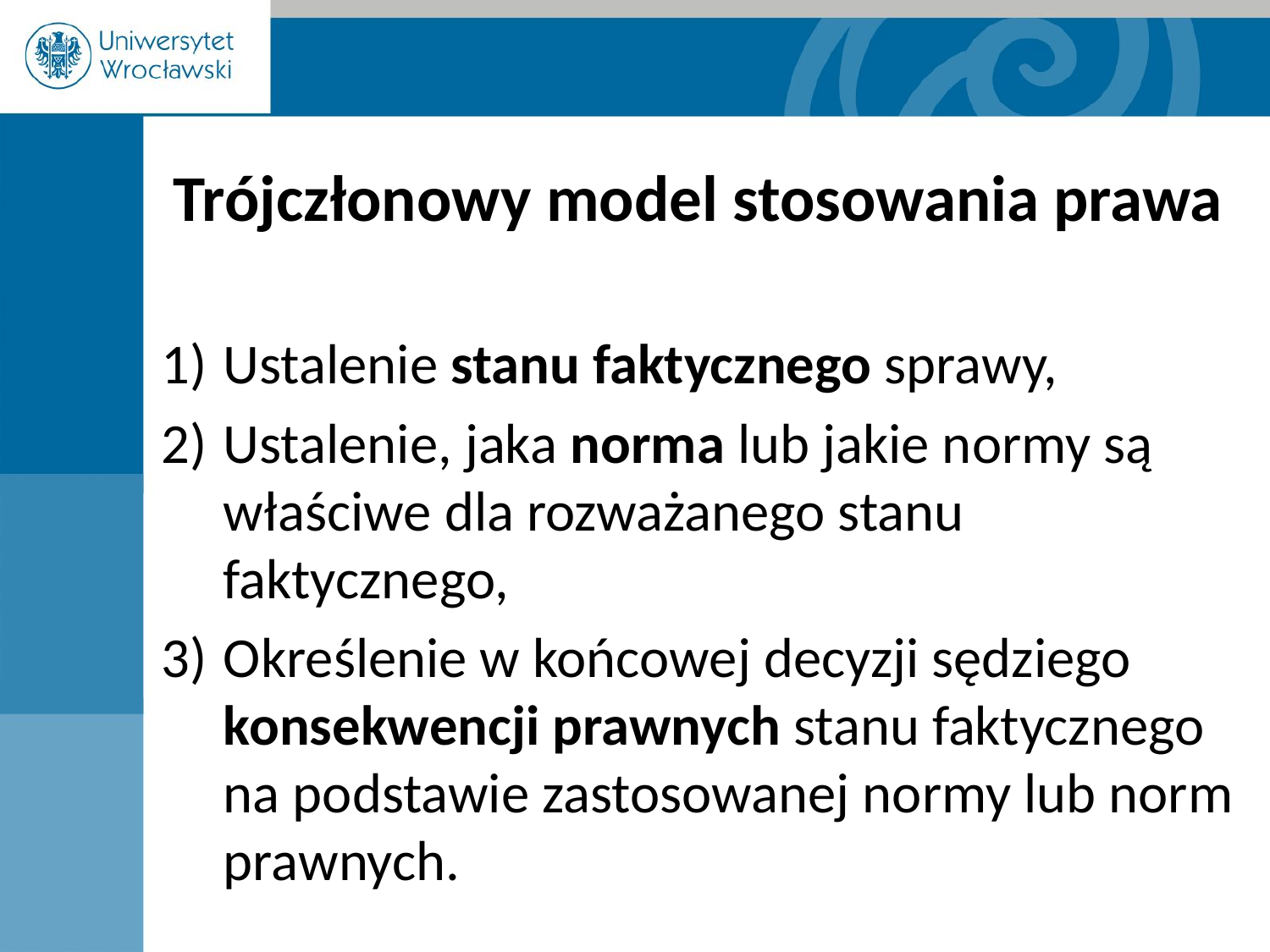

# Trójczłonowy model stosowania prawa
Ustalenie stanu faktycznego sprawy,
Ustalenie, jaka norma lub jakie normy są właściwe dla rozważanego stanu faktycznego,
Określenie w końcowej decyzji sędziego konsekwencji prawnych stanu faktycznego na podstawie zastosowanej normy lub norm prawnych.